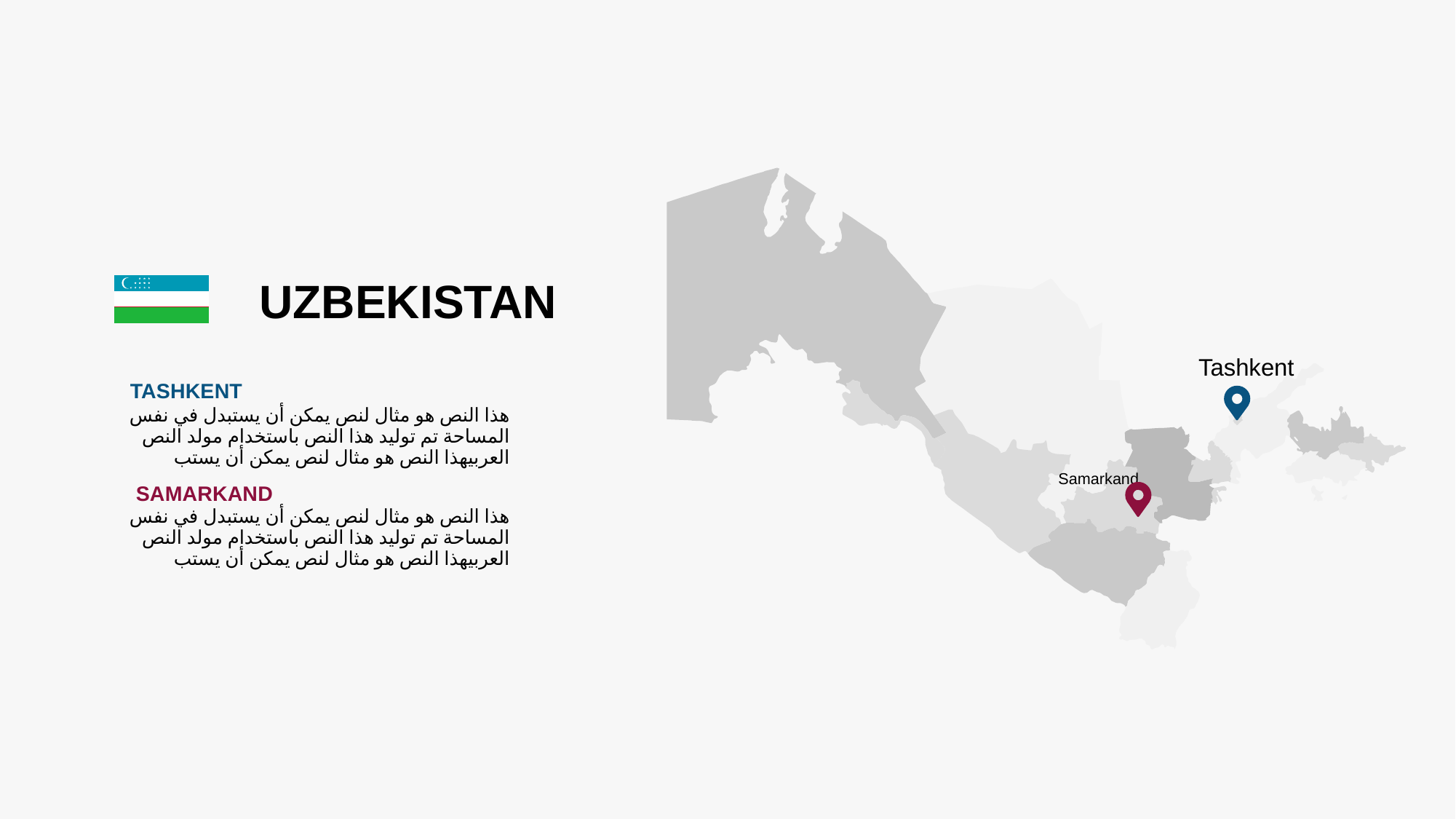

Tashkent

Samarkand

UZBEKISTAN

TASHKENT
هذا النص هو مثال لنص يمكن أن يستبدل في نفس المساحة تم توليد هذا النص باستخدام مولد النص العربيهذا النص هو مثال لنص يمكن أن يستب
SAMARKAND
هذا النص هو مثال لنص يمكن أن يستبدل في نفس المساحة تم توليد هذا النص باستخدام مولد النص العربيهذا النص هو مثال لنص يمكن أن يستب